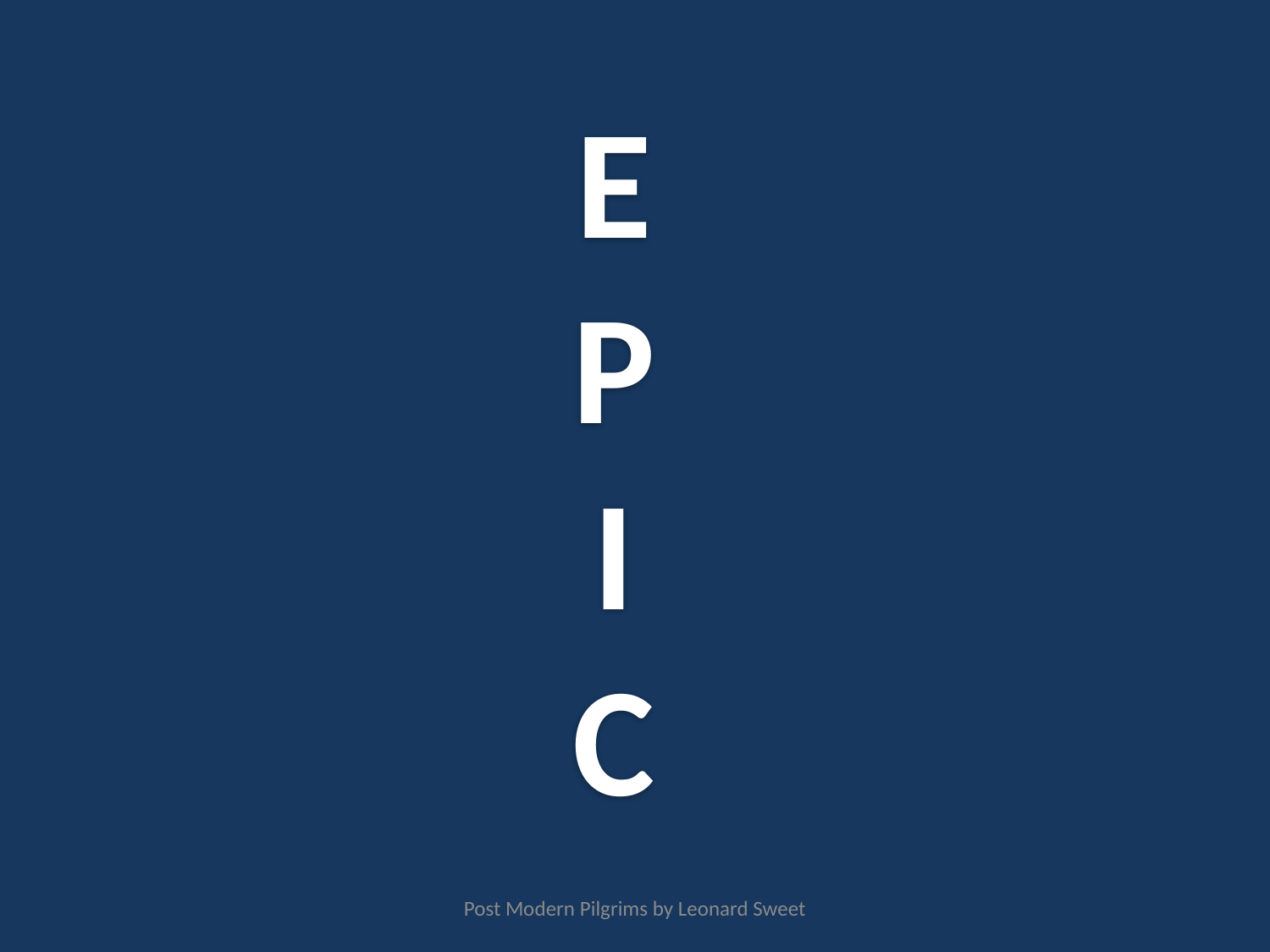

# E P I C
Post Modern Pilgrims by Leonard Sweet